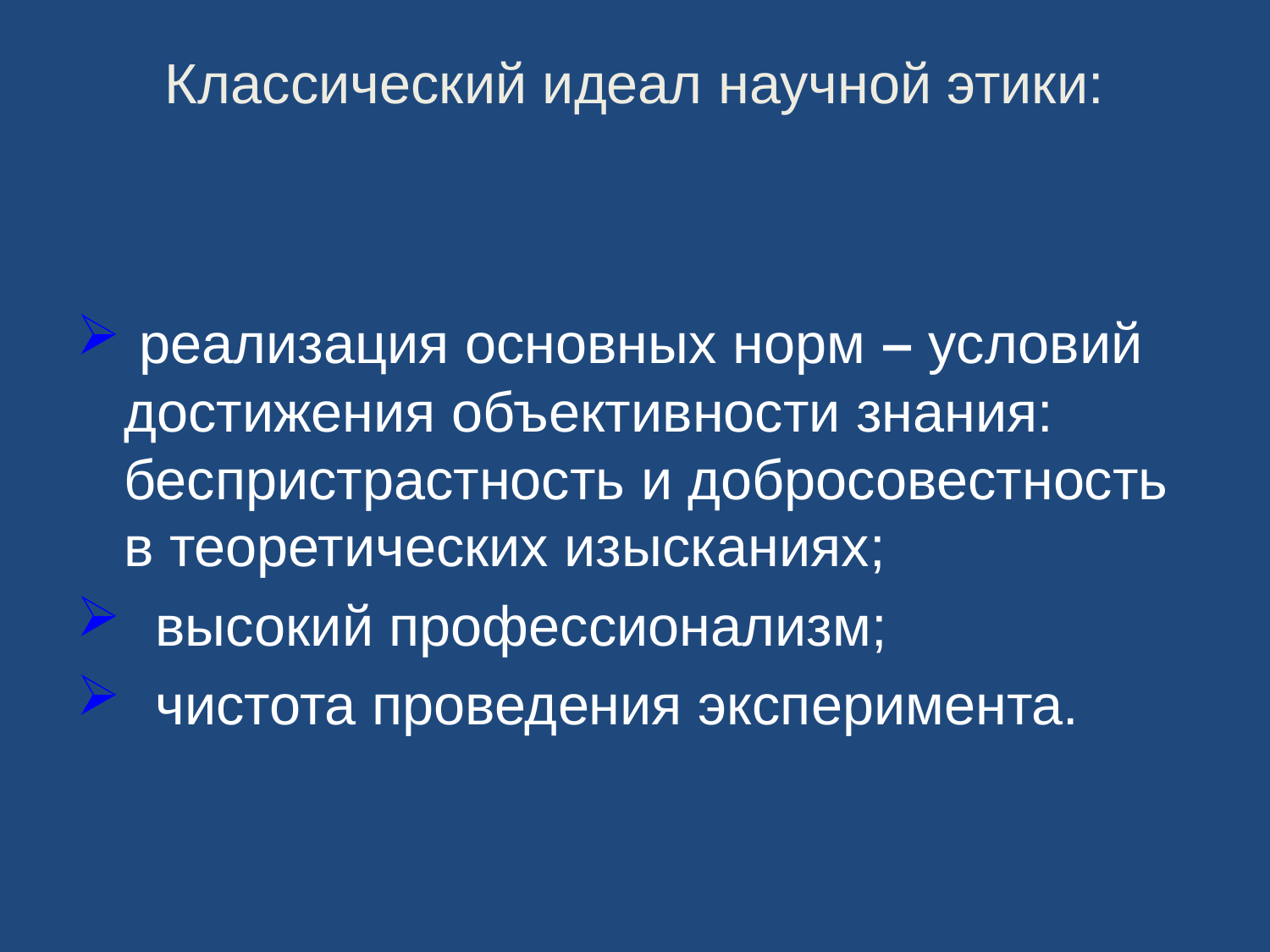

Классический идеал научной этики:

 реализация основных норм – условий достижения объективности знания: беспристрастность и добросовестность в теоретических изысканиях;
  высокий профессионализм;
  чистота проведения эксперимента.